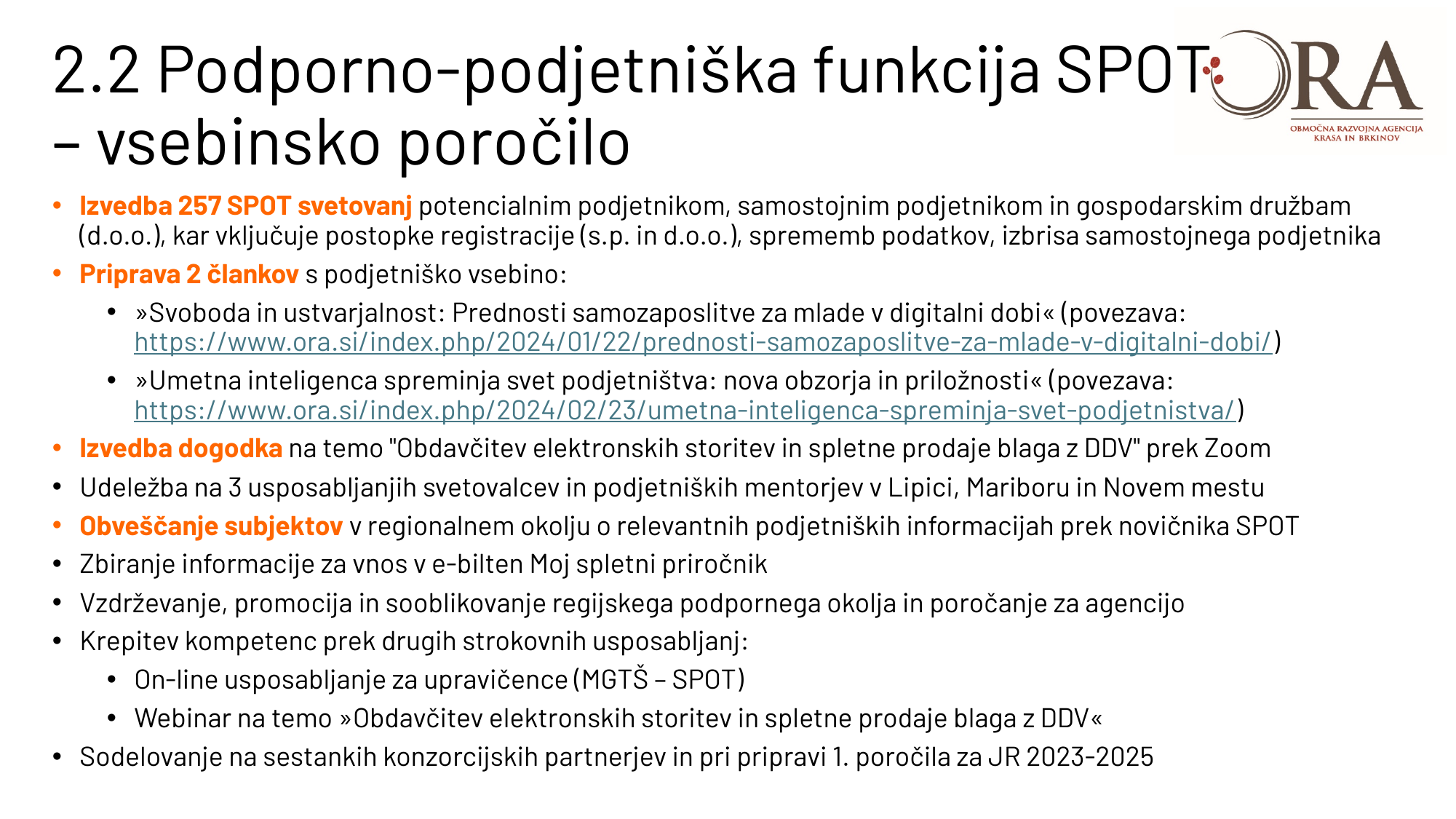

# 2.2 Podporno-podjetniška funkcija SPOT – vsebinsko poročilo
Izvedba 257 SPOT svetovanj potencialnim podjetnikom, samostojnim podjetnikom in gospodarskim družbam (d.o.o.), kar vključuje postopke registracije (s.p. in d.o.o.), sprememb podatkov, izbrisa samostojnega podjetnika
Priprava 2 člankov s podjetniško vsebino:
»Svoboda in ustvarjalnost: Prednosti samozaposlitve za mlade v digitalni dobi« (povezava: https://www.ora.si/index.php/2024/01/22/prednosti-samozaposlitve-za-mlade-v-digitalni-dobi/)
»Umetna inteligenca spreminja svet podjetništva: nova obzorja in priložnosti« (povezava: https://www.ora.si/index.php/2024/02/23/umetna-inteligenca-spreminja-svet-podjetnistva/)
Izvedba dogodka na temo "Obdavčitev elektronskih storitev in spletne prodaje blaga z DDV" prek Zoom
Udeležba na 3 usposabljanjih svetovalcev in podjetniških mentorjev v Lipici, Mariboru in Novem mestu
Obveščanje subjektov v regionalnem okolju o relevantnih podjetniških informacijah prek novičnika SPOT
Zbiranje informacije za vnos v e-bilten Moj spletni priročnik
Vzdrževanje, promocija in sooblikovanje regijskega podpornega okolja in poročanje za agencijo
Krepitev kompetenc prek drugih strokovnih usposabljanj:
On-line usposabljanje za upravičence (MGTŠ – SPOT)
Webinar na temo »Obdavčitev elektronskih storitev in spletne prodaje blaga z DDV«
Sodelovanje na sestankih konzorcijskih partnerjev in pri pripravi 1. poročila za JR 2023-2025